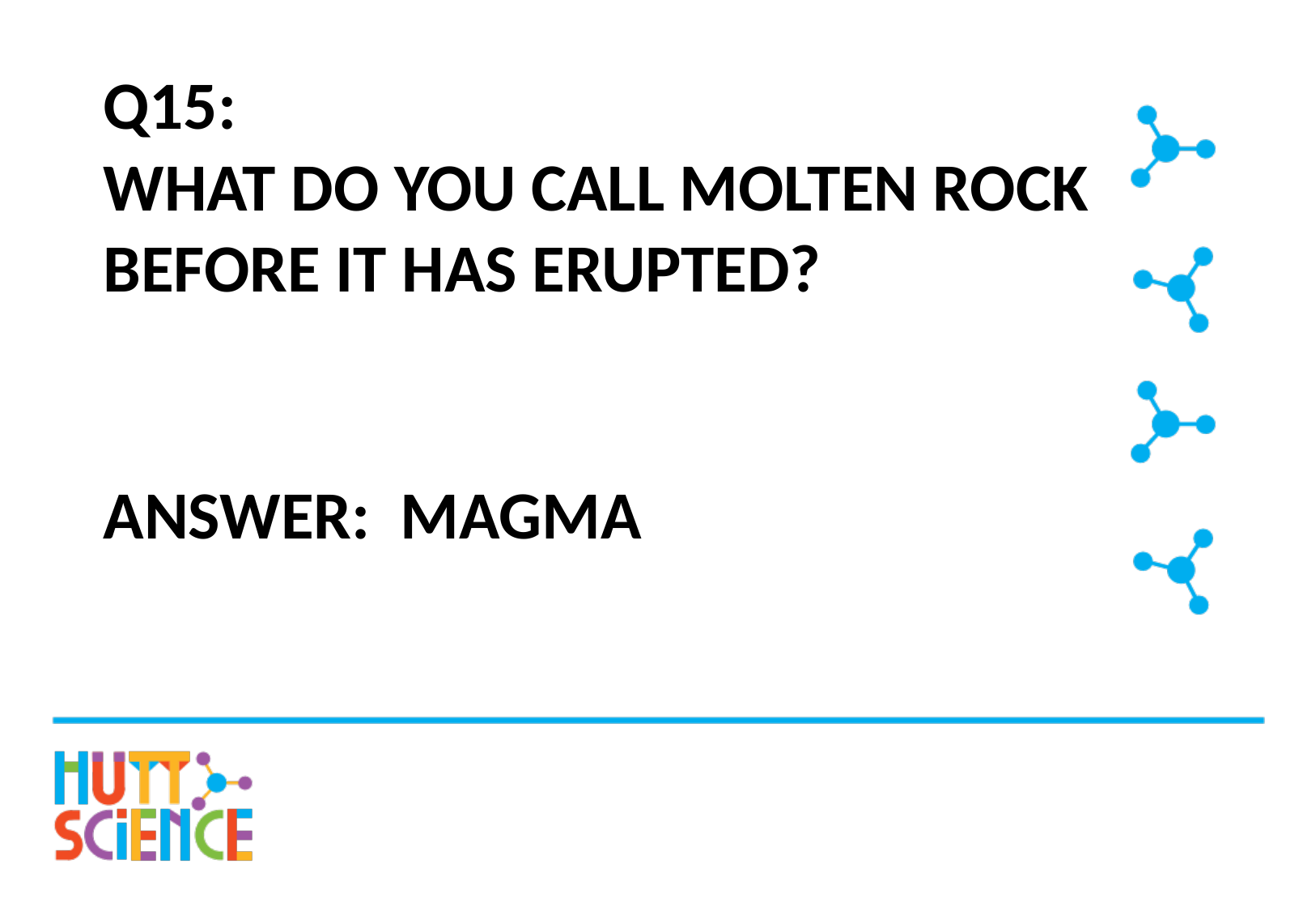

# Q15: What do you call molten rock before it has erupted?
Answer:  Magma